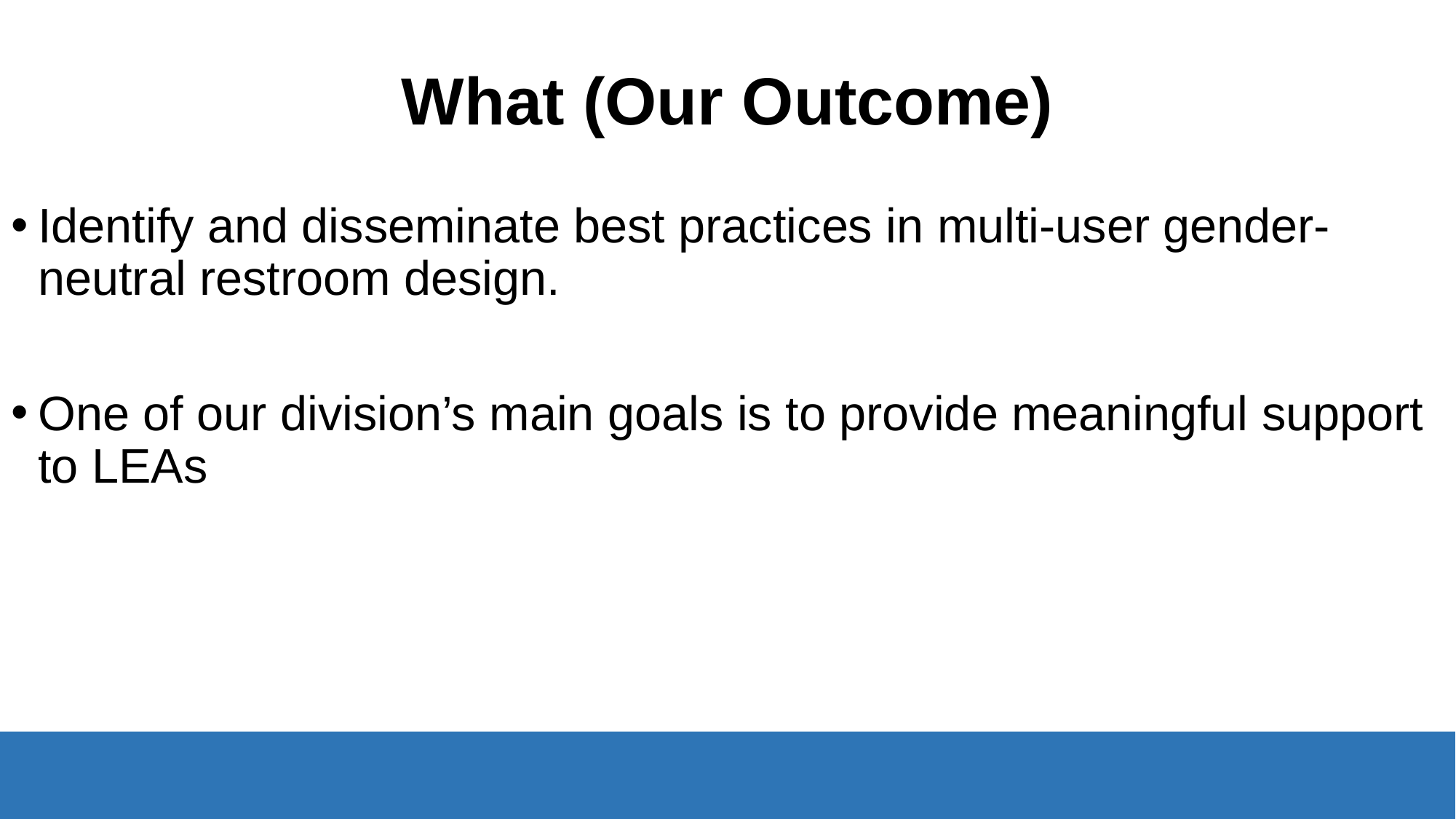

# What (Our Outcome)
Identify and disseminate best practices in multi-user gender-neutral restroom design.

One of our division’s main goals is to provide meaningful support to LEAs